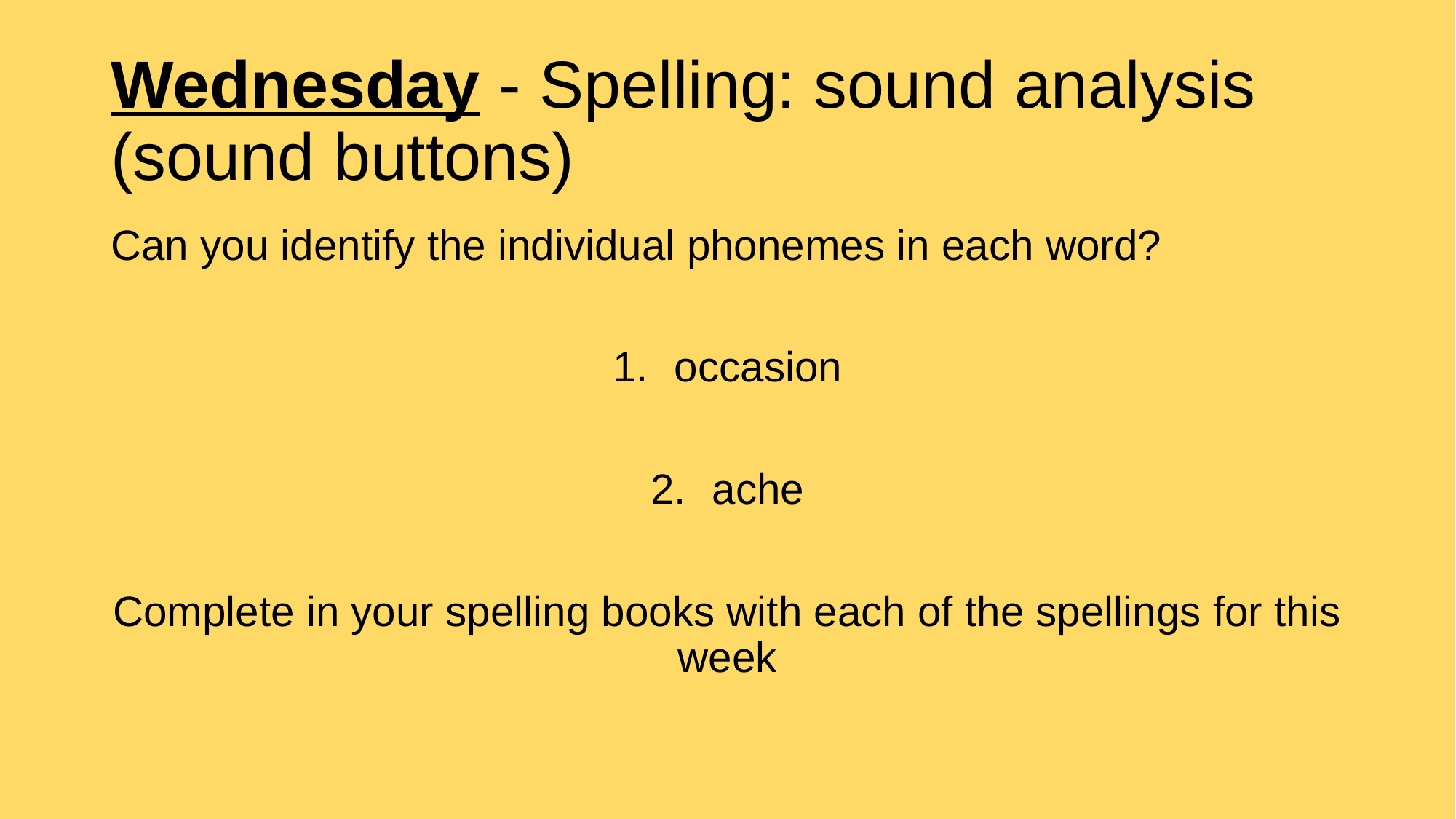

# Wednesday - Spelling: sound analysis (sound buttons)
Can you identify the individual phonemes in each word?

occasion

ache

Complete in your spelling books with each of the spellings for this week